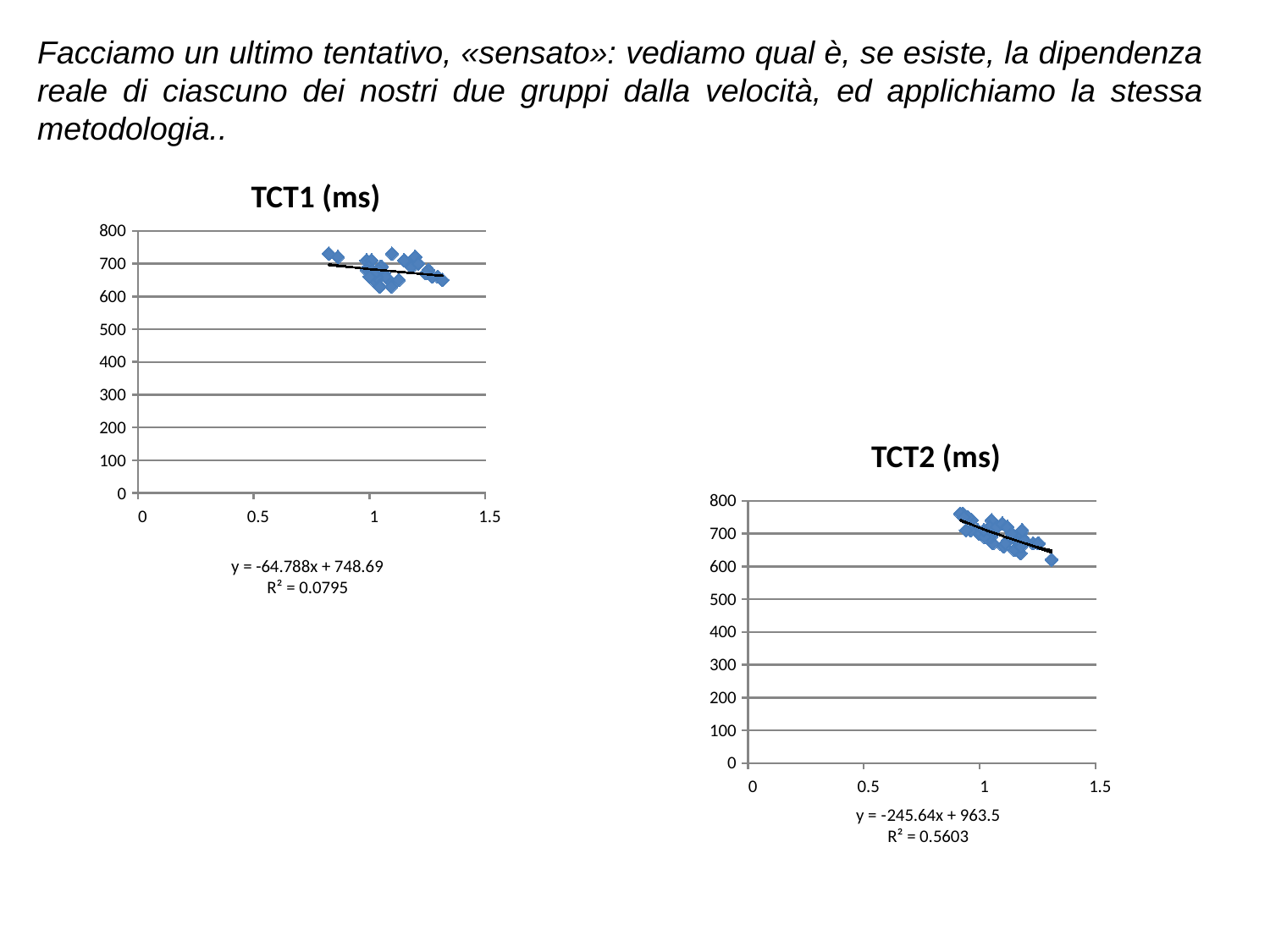

Facciamo un ultimo tentativo, «sensato»: vediamo qual è, se esiste, la dipendenza reale di ciascuno dei nostri due gruppi dalla velocità, ed applichiamo la stessa metodologia..
TCT1 (ms)
800

700

600
500
400
300
200
100
0

0
0.5
1
1.5
y =
-
64.788x + 748.69
R² = 0.0795
TCT2 (ms)
800

700

600
500
400
300
200
100
0

0
0.5
1
1.5
y =
-
245.64x + 963.5
R² = 0.5603